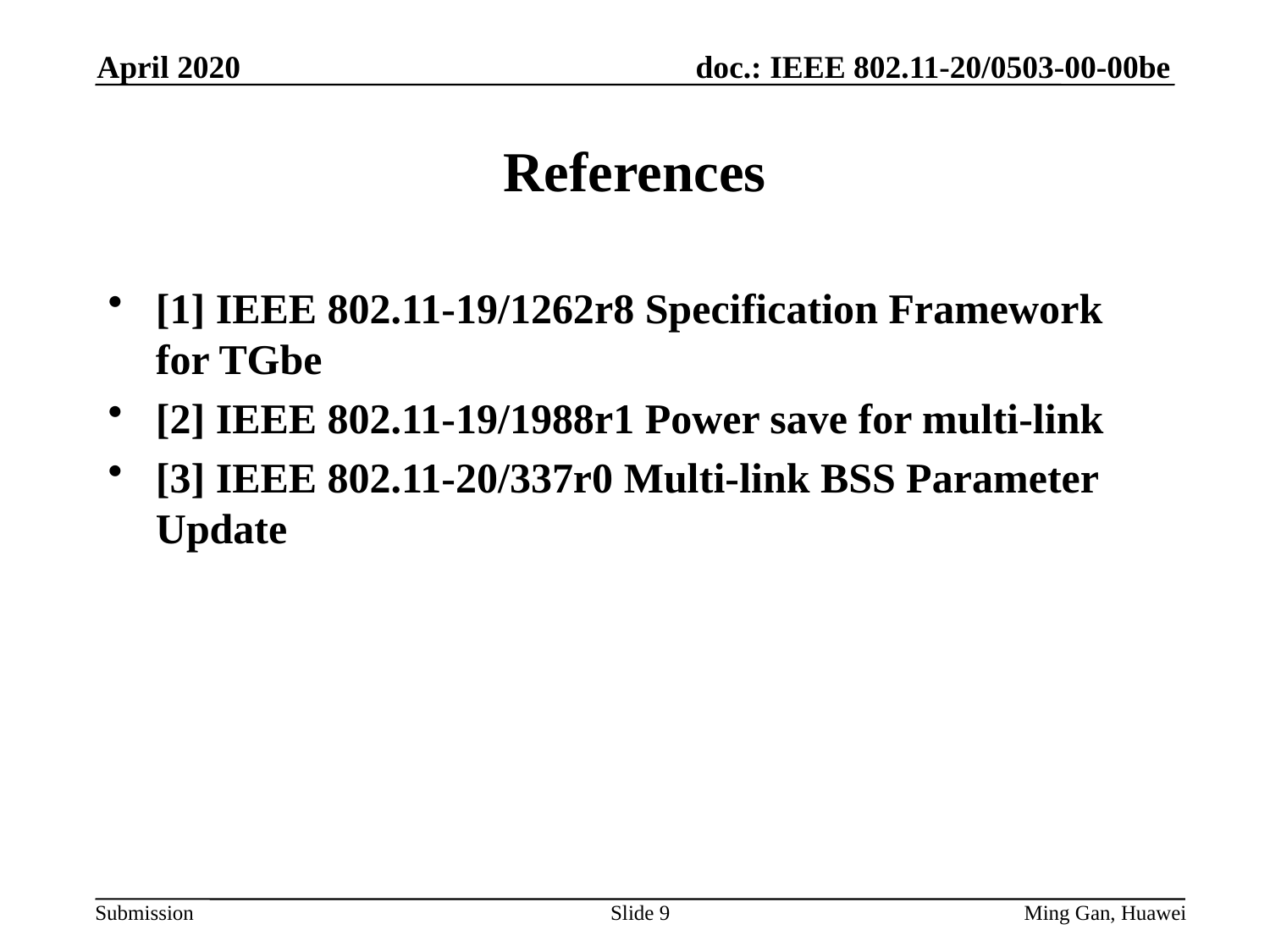

April 2020
# References
[1] IEEE 802.11-19/1262r8 Specification Framework for TGbe
[2] IEEE 802.11-19/1988r1 Power save for multi-link
[3] IEEE 802.11-20/337r0 Multi-link BSS Parameter Update

Slide 9
Ming Gan, Huawei